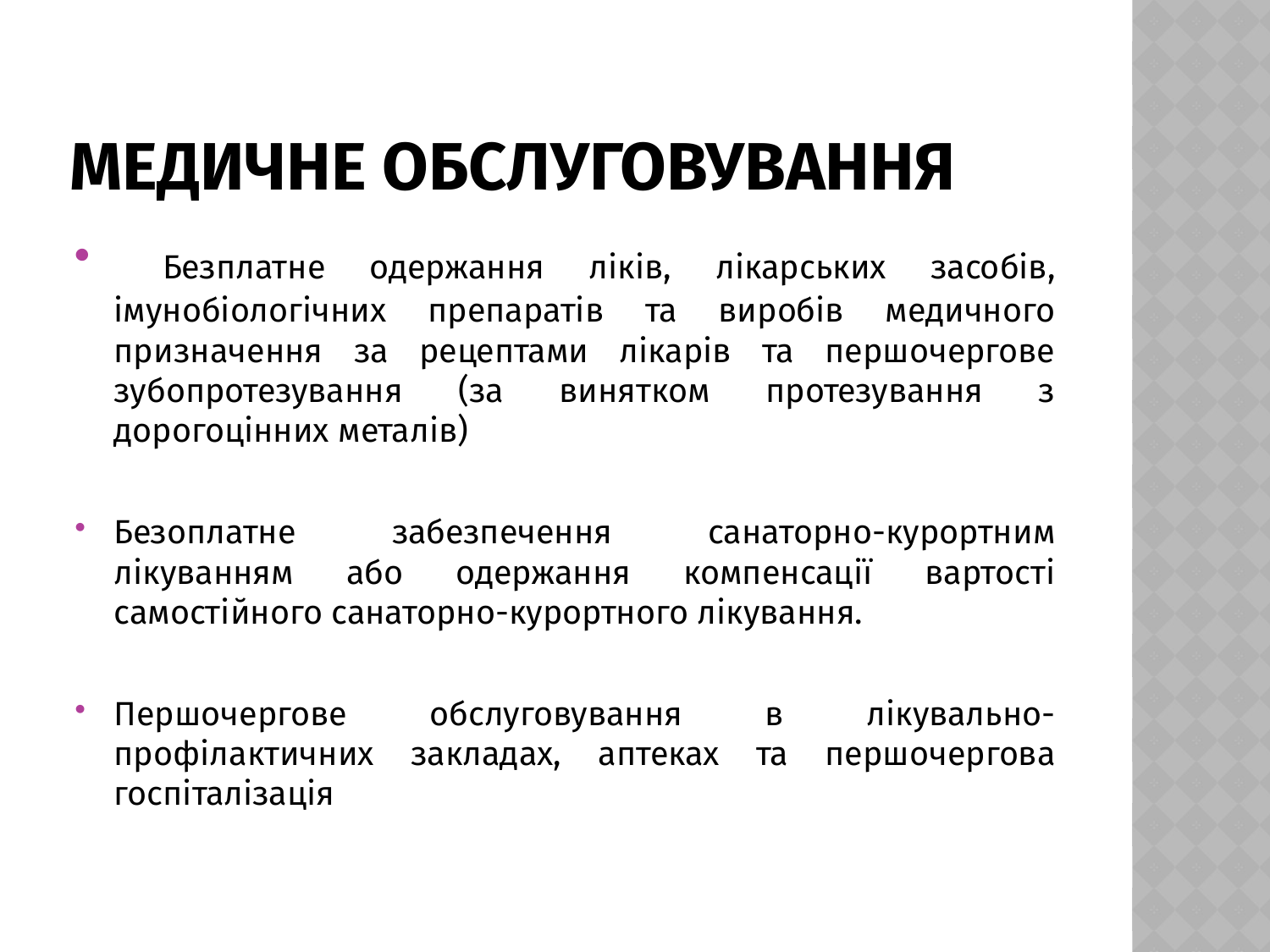

# МЕДИЧНЕ ОБСЛУГОВУВАННЯ
 Безплатне одержання ліків, лікарських засобів, імунобіологічних препаратів та виробів медичного призначення за рецептами лікарів та першочергове зубопротезування (за винятком протезування з дорогоцінних металів)

Безоплатне забезпечення санаторно-курортним лікуванням або одержання компенсації вартості самостійного санаторно-курортного лікування.

Першочергове обслуговування в лікувально-профілактичних закладах, аптеках та першочергова госпіталізація